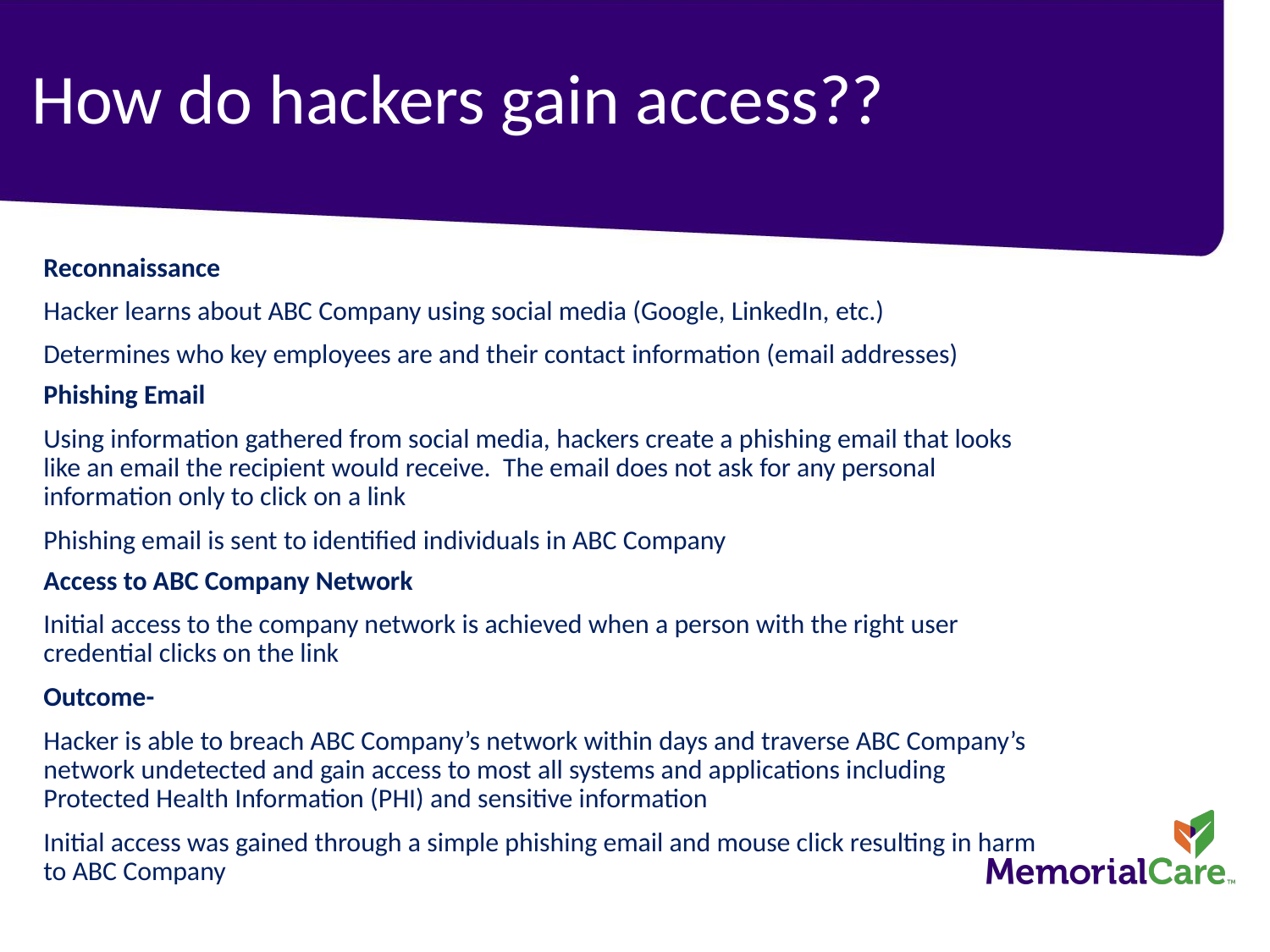

# How do hackers gain access??

Reconnaissance
Hacker learns about ABC Company using social media (Google, LinkedIn, etc.)
Determines who key employees are and their contact information (email addresses)
Phishing Email
Using information gathered from social media, hackers create a phishing email that looks like an email the recipient would receive.  The email does not ask for any personal information only to click on a link
Phishing email is sent to identified individuals in ABC Company
Access to ABC Company Network
Initial access to the company network is achieved when a person with the right user credential clicks on the link
Outcome-
Hacker is able to breach ABC Company’s network within days and traverse ABC Company’s network undetected and gain access to most all systems and applications including Protected Health Information (PHI) and sensitive information
Initial access was gained through a simple phishing email and mouse click resulting in harm to ABC Company